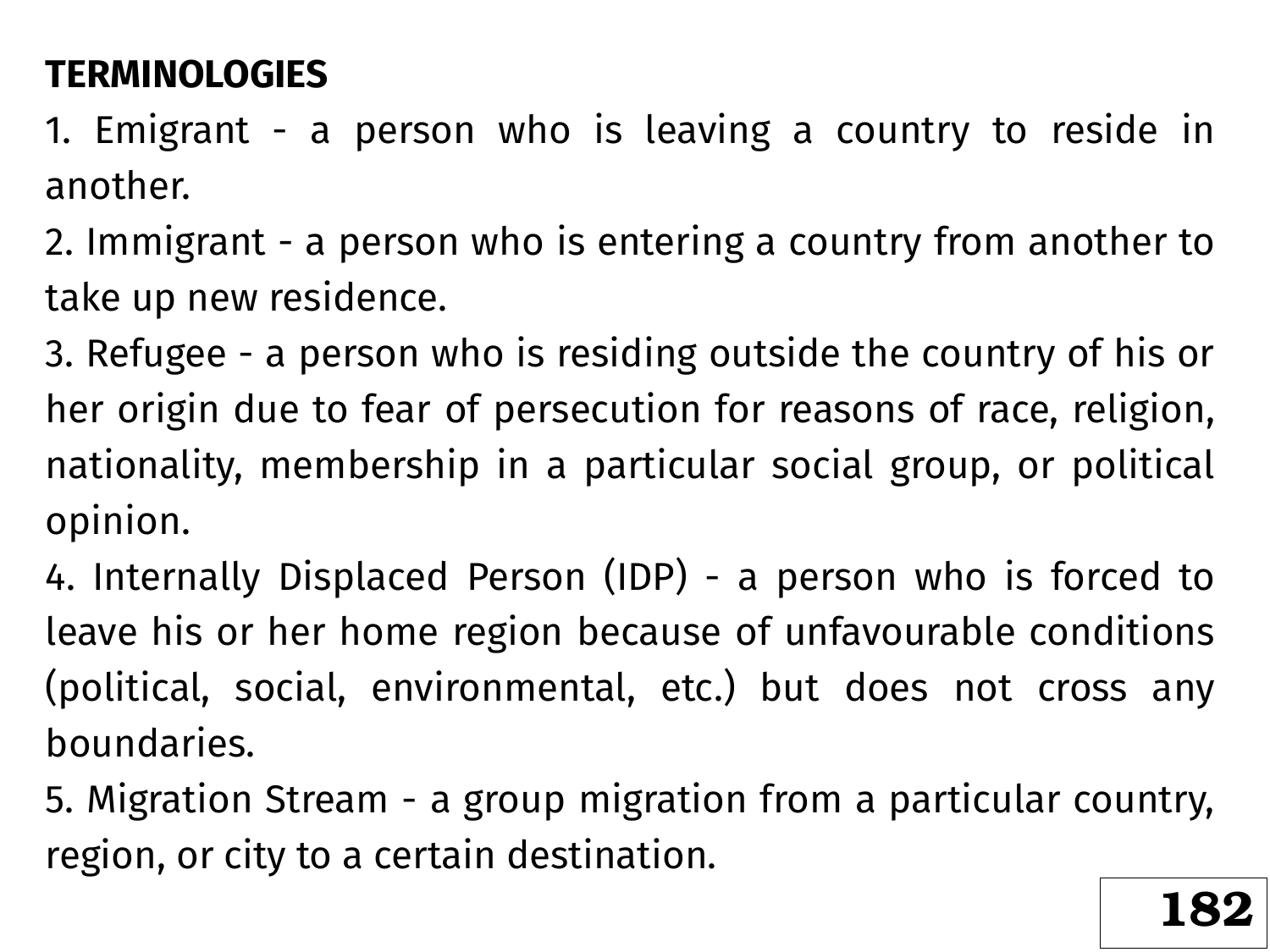

TERMINOLOGIES
1. Emigrant - a person who is leaving a country to reside in another.
2. Immigrant - a person who is entering a country from another to take up new residence.
3. Refugee - a person who is residing outside the country of his or her origin due to fear of persecution for reasons of race, religion, nationality, membership in a particular social group, or political opinion.
4. Internally Displaced Person (IDP) - a person who is forced to leave his or her home region because of unfavourable conditions (political, social, environmental, etc.) but does not cross any boundaries.
5. Migration Stream - a group migration from a particular country, region, or city to a certain destination.

182